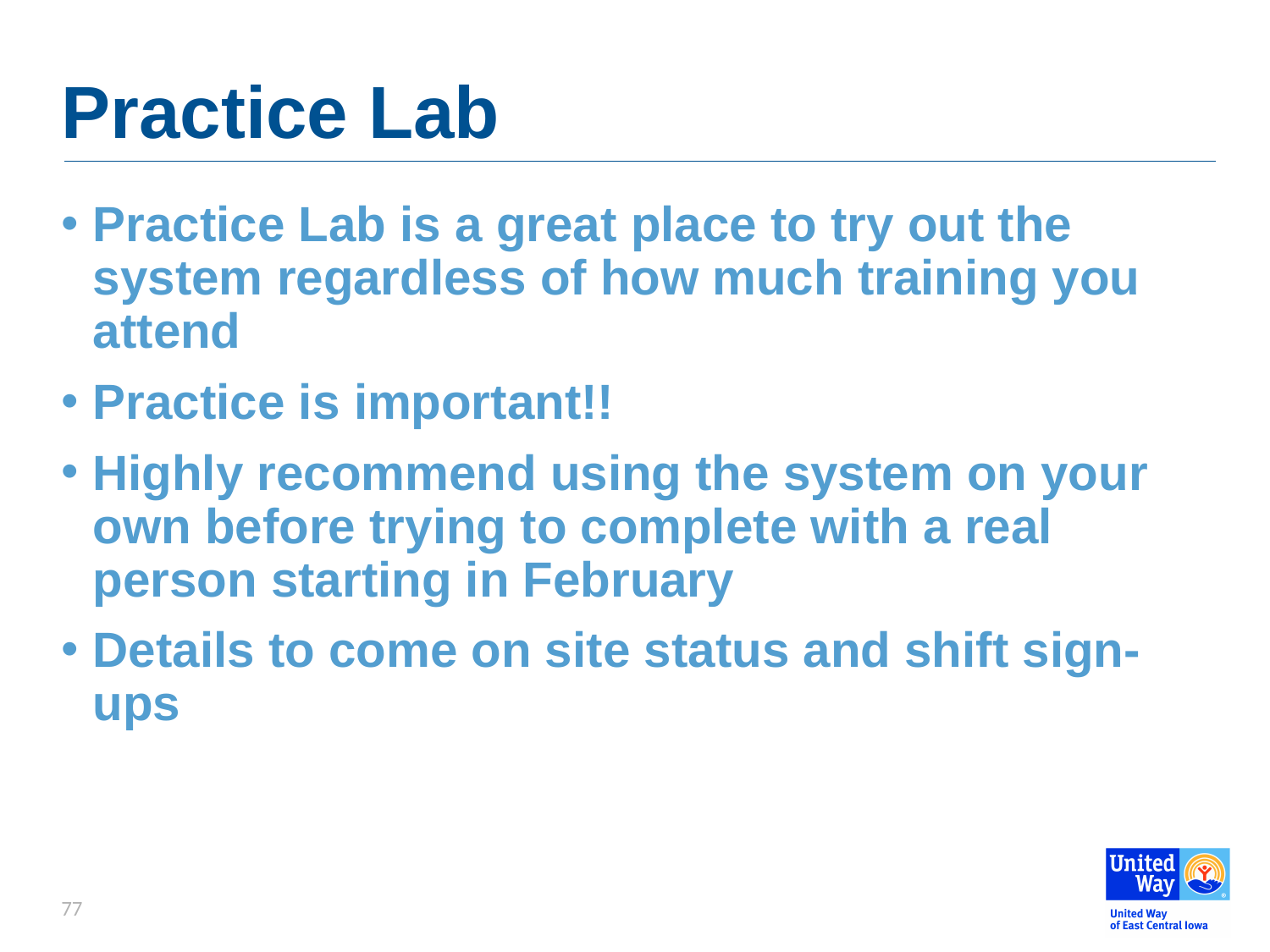

# Practice Lab
Practice Lab is a great place to try out the system regardless of how much training you attend
Practice is important!!
Highly recommend using the system on your own before trying to complete with a real person starting in February
Details to come on site status and shift sign-ups
77